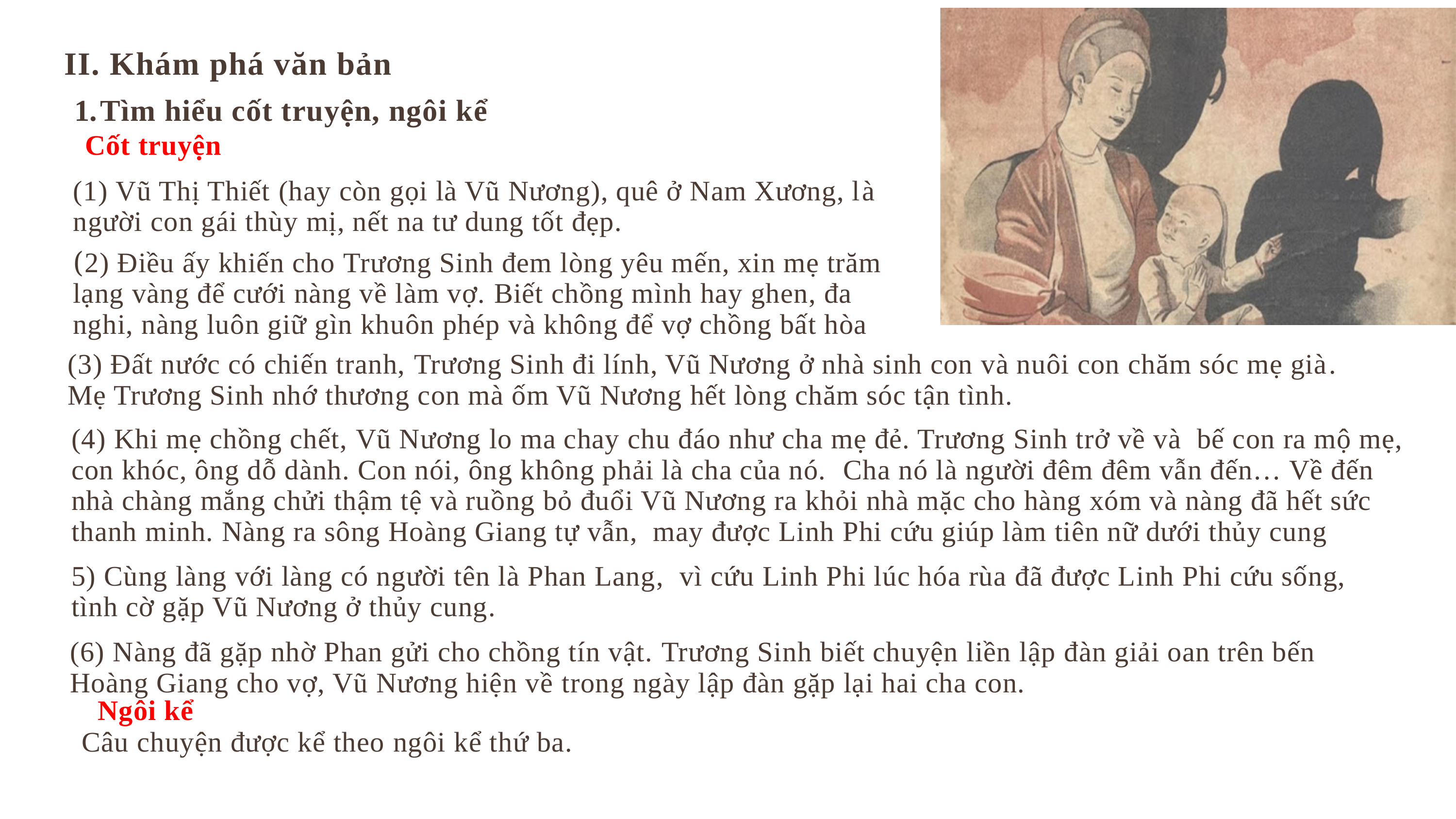

II. Khám phá văn bản

Cốt truyện
Tìm hiểu cốt truyện, ngôi kể
(1) Vũ Thị Thiết (hay còn gọi là Vũ Nương), quê ở Nam Xương, là người con gái thùy mị, nết na tư dung tốt đẹp.
(2) Điều ấy khiến cho Trương Sinh đem lòng yêu mến, xin mẹ trăm lạng vàng để cưới nàng về làm vợ. Biết chồng mình hay ghen, đa nghi, nàng luôn giữ gìn khuôn phép và không để vợ chồng bất hòa
(3) Đất nước có chiến tranh, Trương Sinh đi lính, Vũ Nương ở nhà sinh con và nuôi con chăm sóc mẹ già. Mẹ Trương Sinh nhớ thương con mà ốm Vũ Nương hết lòng chăm sóc tận tình.
(4) Khi mẹ chồng chết, Vũ Nương lo ma chay chu đáo như cha mẹ đẻ. Trương Sinh trở về và  bế con ra mộ mẹ, con khóc, ông dỗ dành. Con nói, ông không phải là cha của nó.  Cha nó là người đêm đêm vẫn đến… Về đến nhà chàng mắng chửi thậm tệ và ruồng bỏ đuổi Vũ Nương ra khỏi nhà mặc cho hàng xóm và nàng đã hết sức thanh minh. Nàng ra sông Hoàng Giang tự vẫn,  may được Linh Phi cứu giúp làm tiên nữ dưới thủy cung
5) Cùng làng với làng có người tên là Phan Lang,  vì cứu Linh Phi lúc hóa rùa đã được Linh Phi cứu sống, tình cờ gặp Vũ Nương ở thủy cung.
(6) Nàng đã gặp nhờ Phan gửi cho chồng tín vật. Trương Sinh biết chuyện liền lập đàn giải oan trên bến Hoàng Giang cho vợ, Vũ Nương hiện về trong ngày lập đàn gặp lại hai cha con.
Ngôi kể
Câu chuyện được kể theo ngôi kể thứ ba.